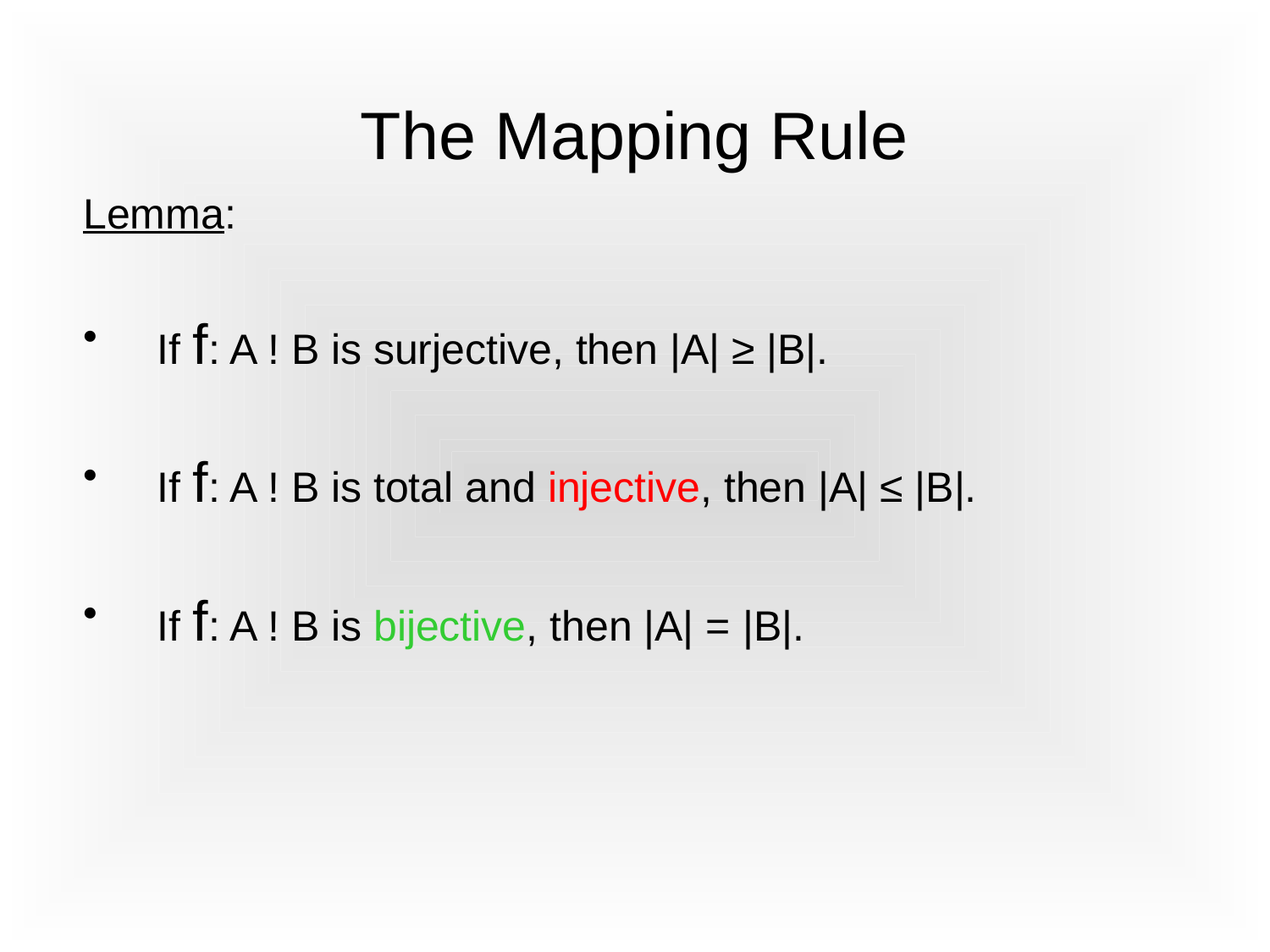

# The Mapping Rule
Lemma:

If f: A ! B is surjective, then |A| ≥ |B|.

If f: A ! B is total and injective, then |A| ≤ |B|.

If f: A ! B is bijective, then |A| = |B|.